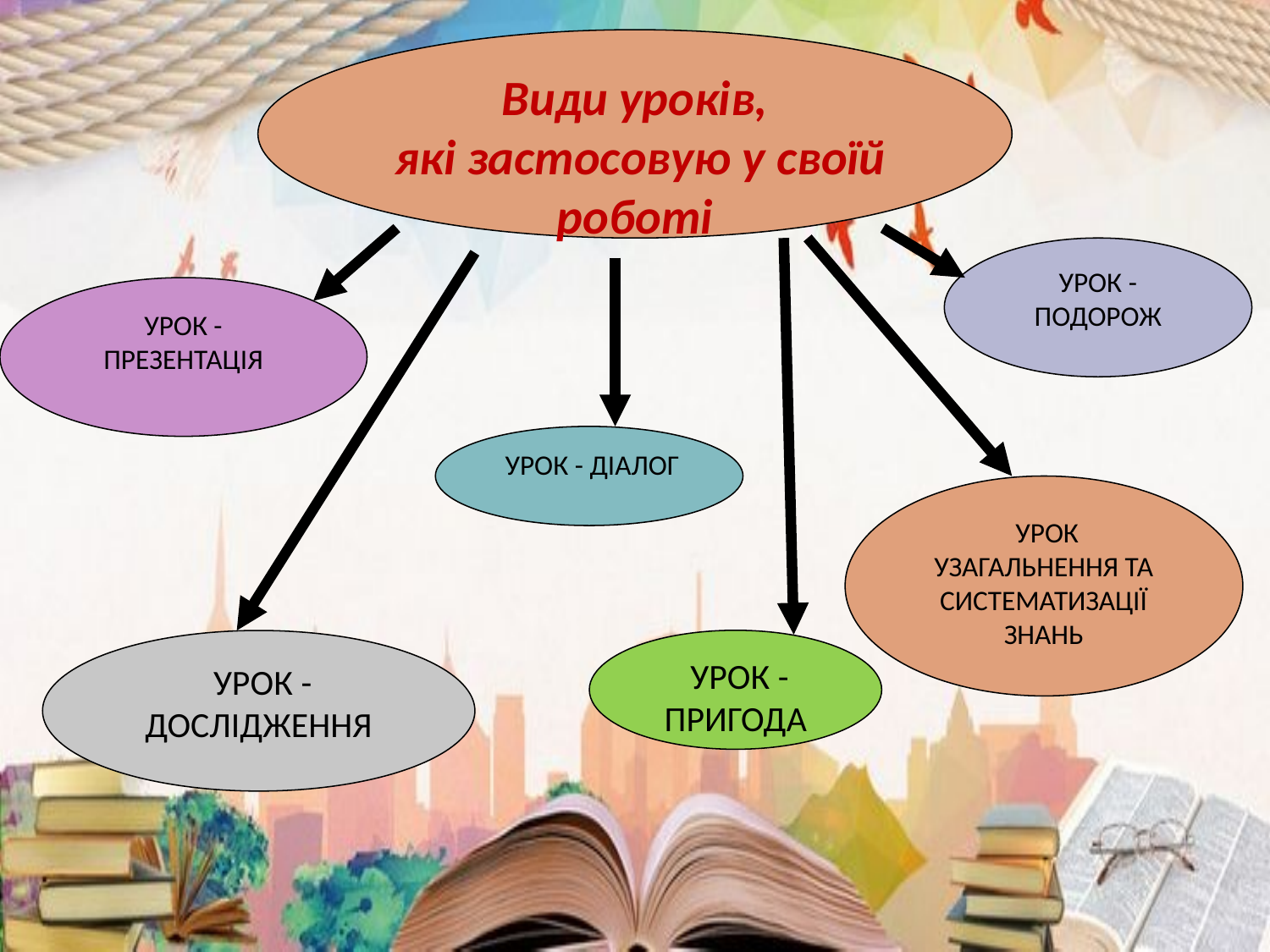

Види уроків,
 які застосовую у своїй роботі
#

УРОК - ПОДОРОЖ
УРОК - ПРЕЗЕНТАЦІЯ
 УРОК - ДІАЛОГ
 УРОК УЗАГАЛЬНЕННЯ ТА СИСТЕМАТИЗАЦІЇ ЗНАНЬ
 УРОК -ПРИГОДА
 УРОК - ДОСЛІДЖЕННЯ